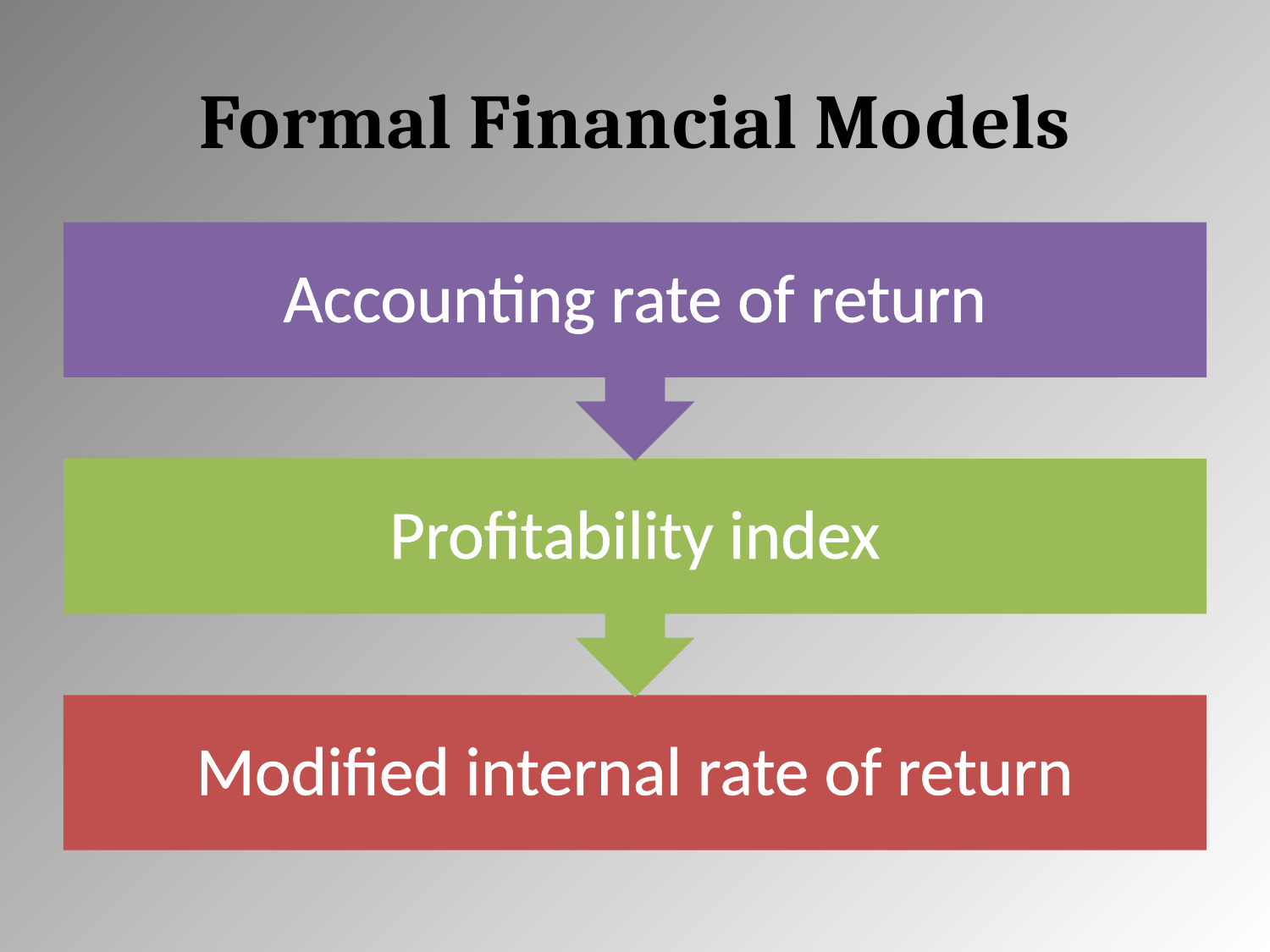

# Formal Financial Models
Modified internal rate of return
Profitability index
Accounting rate of return